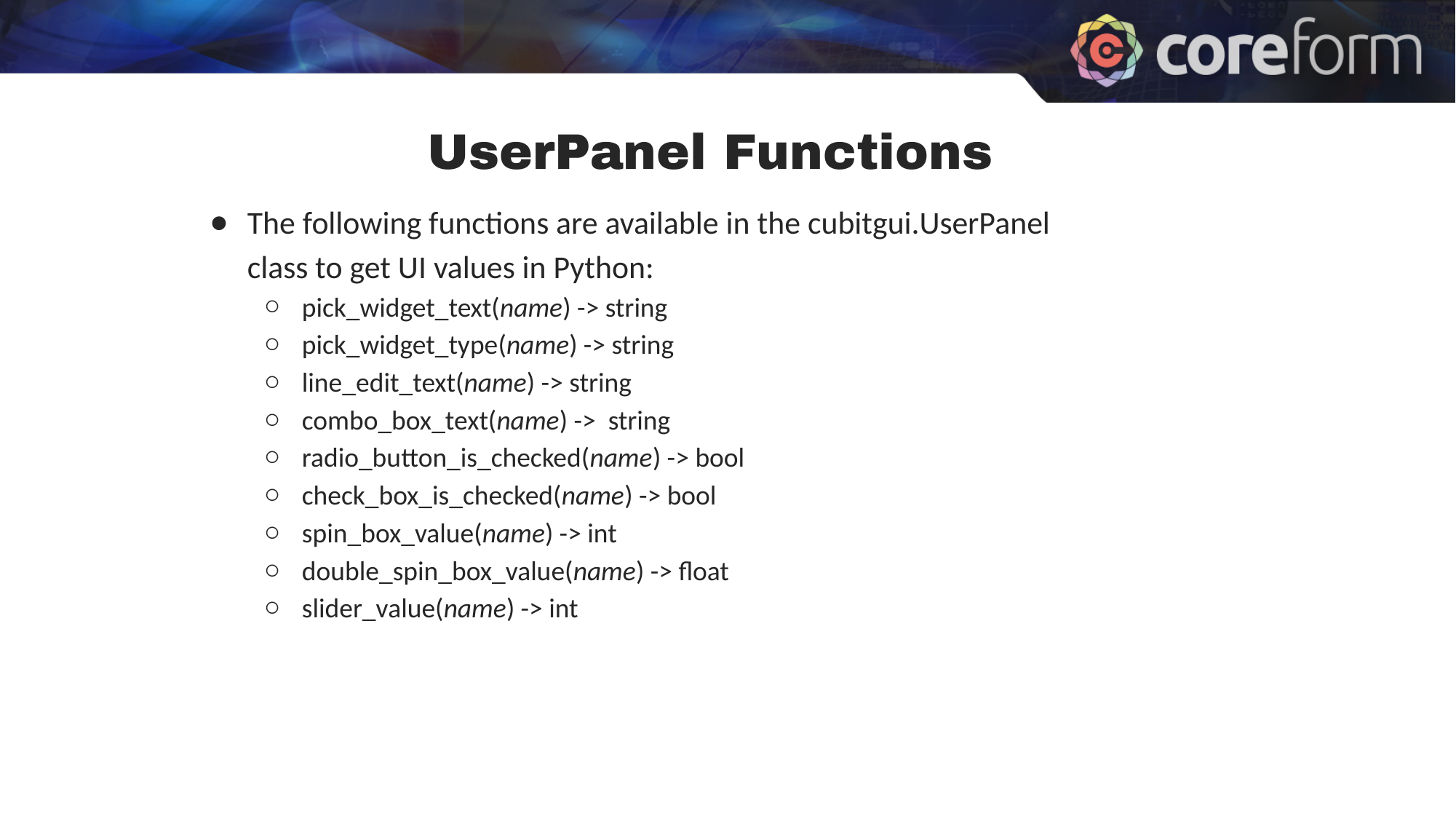

# UserPanel Functions
The following functions are available in the cubitgui.UserPanel class to get UI values in Python:
pick_widget_text(name) -> string
pick_widget_type(name) -> string
line_edit_text(name) -> string
combo_box_text(name) ->  string
radio_button_is_checked(name) -> bool
check_box_is_checked(name) -> bool
spin_box_value(name) -> int
double_spin_box_value(name) -> float
slider_value(name) -> int